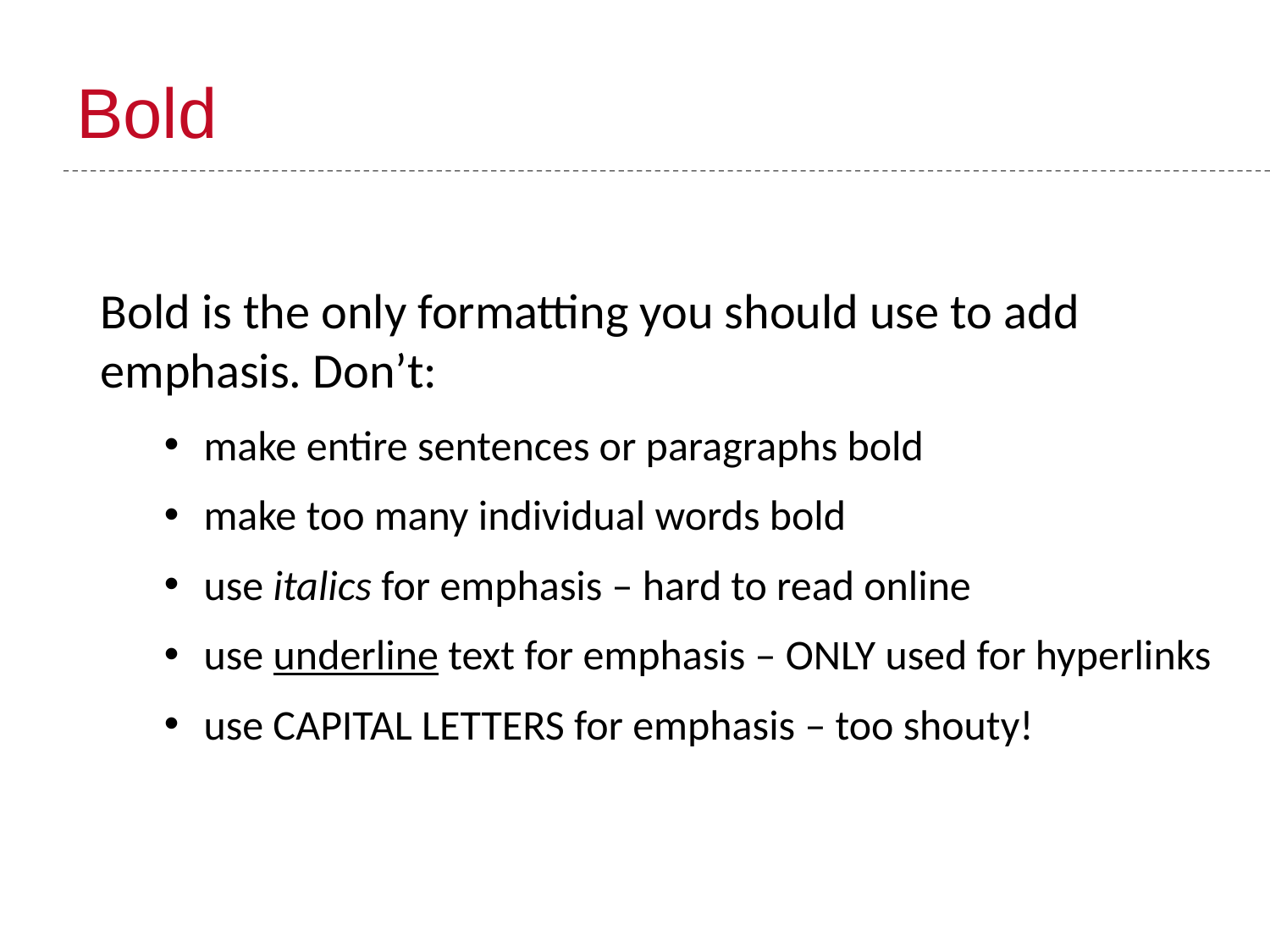

# Bold
Bold is the only formatting you should use to add emphasis. Don’t:
make entire sentences or paragraphs bold
make too many individual words bold
use italics for emphasis – hard to read online
use underline text for emphasis – ONLY used for hyperlinks
use CAPITAL LETTERS for emphasis – too shouty!